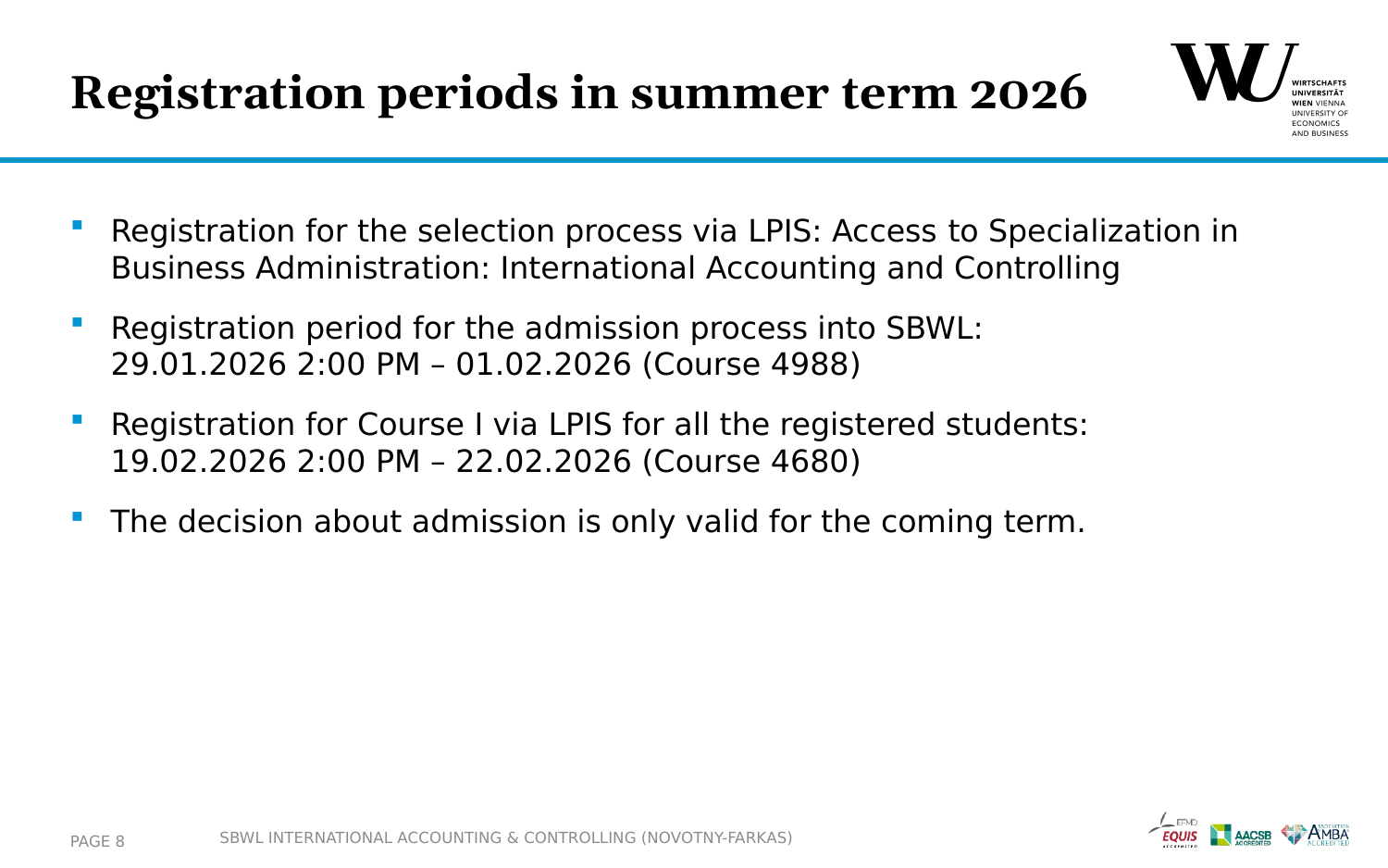

# Registration periods in summer term 2026
Registration for the selection process via LPIS: Access to Specialization in Business Administration: International Accounting and Controlling
Registration period for the admission process into SBWL:
29.01.2026 2:00 PM – 01.02.2026 (Course 4988)
Registration for Course I via LPIS for all the registered students:
19.02.2026 2:00 PM – 22.02.2026 (Course 4680)
The decision about admission is only valid for the coming term.
SBWL International Accounting & Controlling (Novotny-Farkas)
Page 8